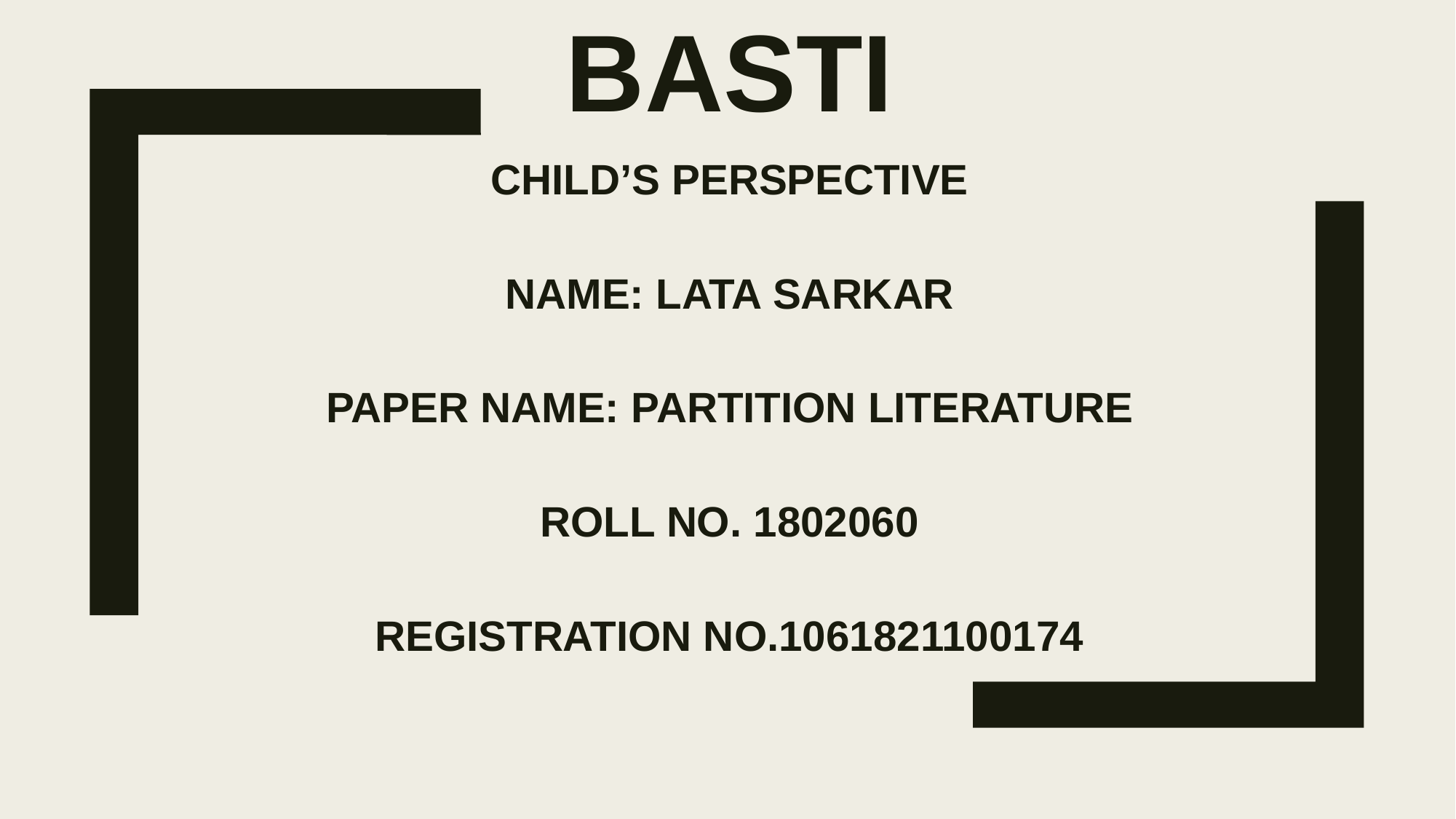

# Basti
CHILD’S PERSPECTIVE

NAME: LATA SARKAR

PAPER NAME: PARTITION LITERATURE

ROLL NO. 1802060

REGISTRATION NO.1061821100174